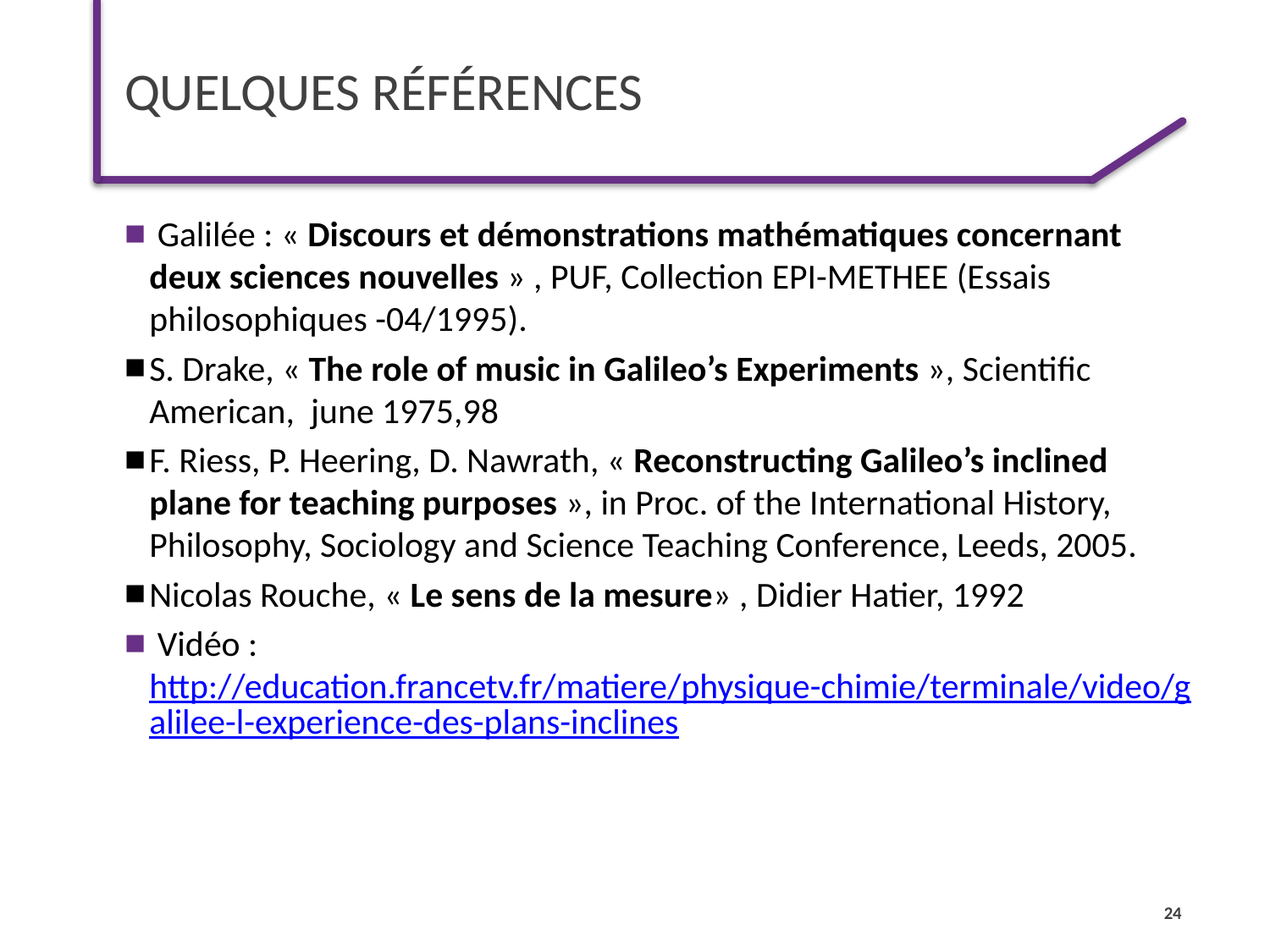

# Quelques références
 Galilée : « Discours et démonstrations mathématiques concernant deux sciences nouvelles » , PUF, Collection EPI-METHEE (Essais philosophiques -04/1995).
S. Drake, « The role of music in Galileo’s Experiments », Scientific American,  june 1975,98
F. Riess, P. Heering, D. Nawrath, « Reconstructing Galileo’s inclined plane for teaching purposes », in Proc. of the International History, Philosophy, Sociology and Science Teaching Conference, Leeds, 2005.
Nicolas Rouche, « Le sens de la mesure» , Didier Hatier, 1992
 Vidéo : http://education.francetv.fr/matiere/physique-chimie/terminale/video/galilee-l-experience-des-plans-inclines

24